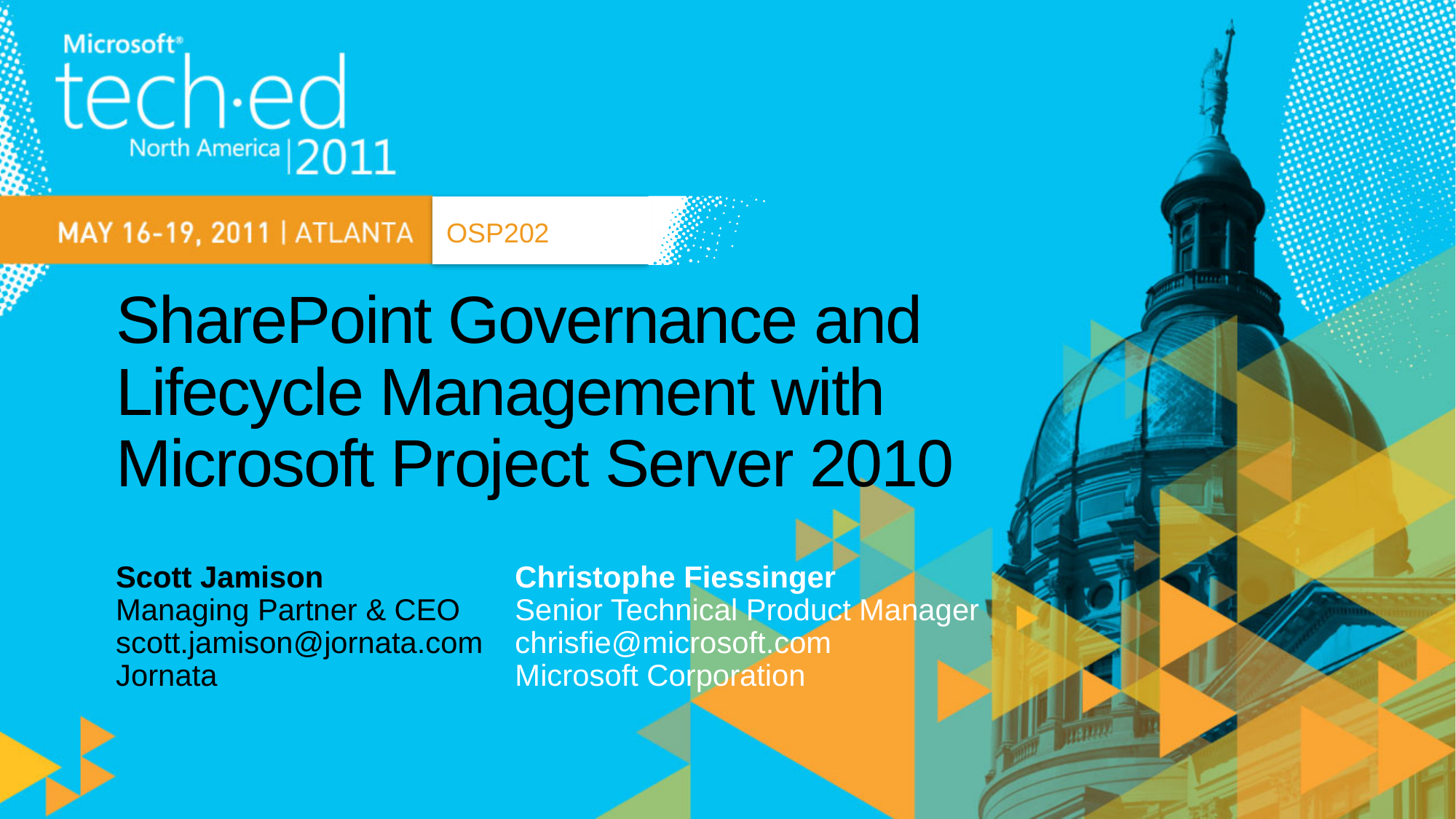

OSP202
# SharePoint Governance and Lifecycle Management with Microsoft Project Server 2010
Scott Jamison
Managing Partner & CEO
scott.jamison@jornata.com
Jornata
Christophe Fiessinger
Senior Technical Product Manager chrisfie@microsoft.com
Microsoft Corporation